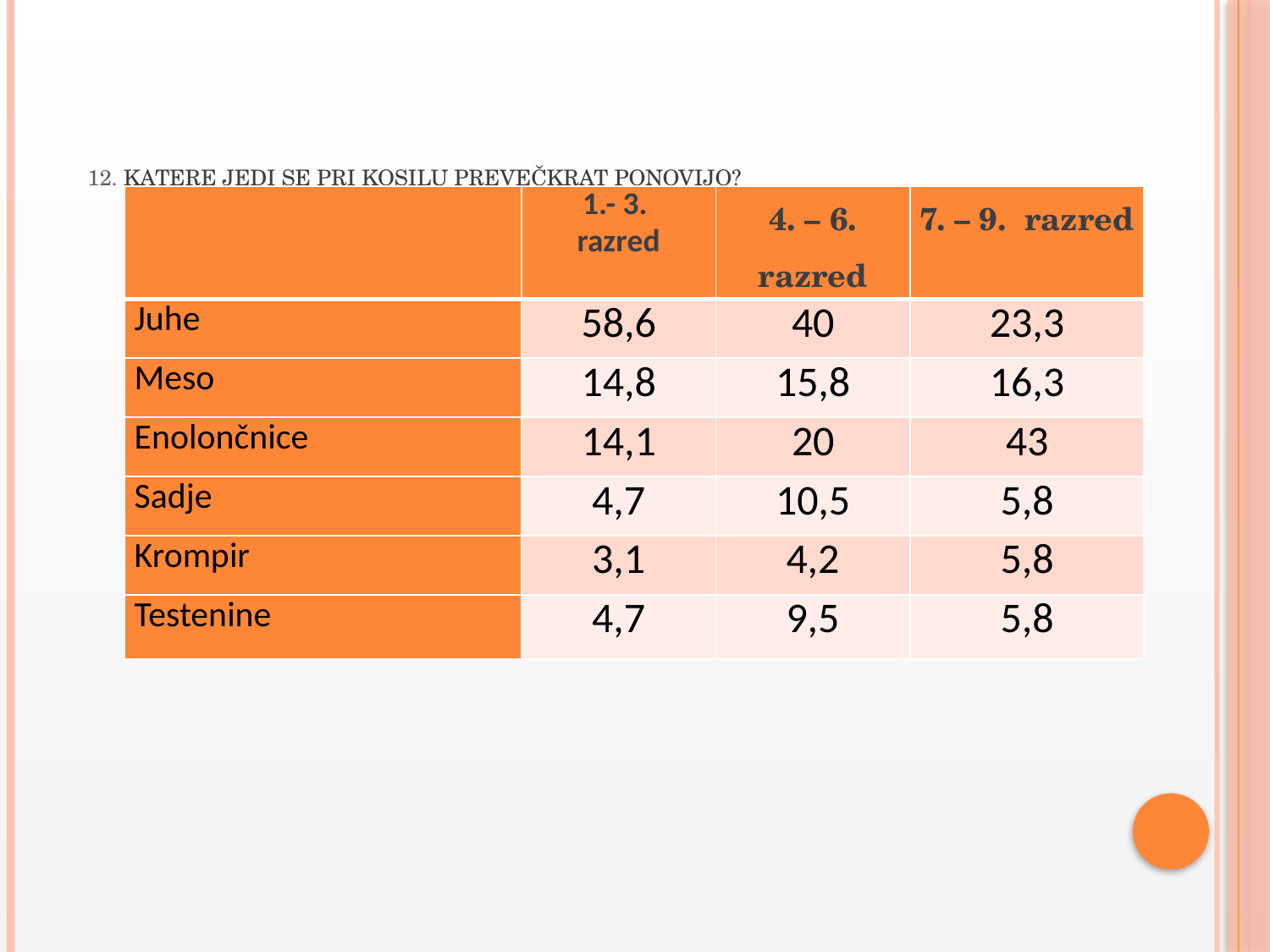

# 12. Katere jedi se pri kosilu prevečkrat ponovijo?
|  | 1.- 3. razred | 4. – 6. razred | 7. – 9. razred |
| --- | --- | --- | --- |
| Juhe | 58,6 | 40 | 23,3 |
| Meso | 14,8 | 15,8 | 16,3 |
| Enolončnice | 14,1 | 20 | 43 |
| Sadje | 4,7 | 10,5 | 5,8 |
| Krompir | 3,1 | 4,2 | 5,8 |
| Testenine | 4,7 | 9,5 | 5,8 |